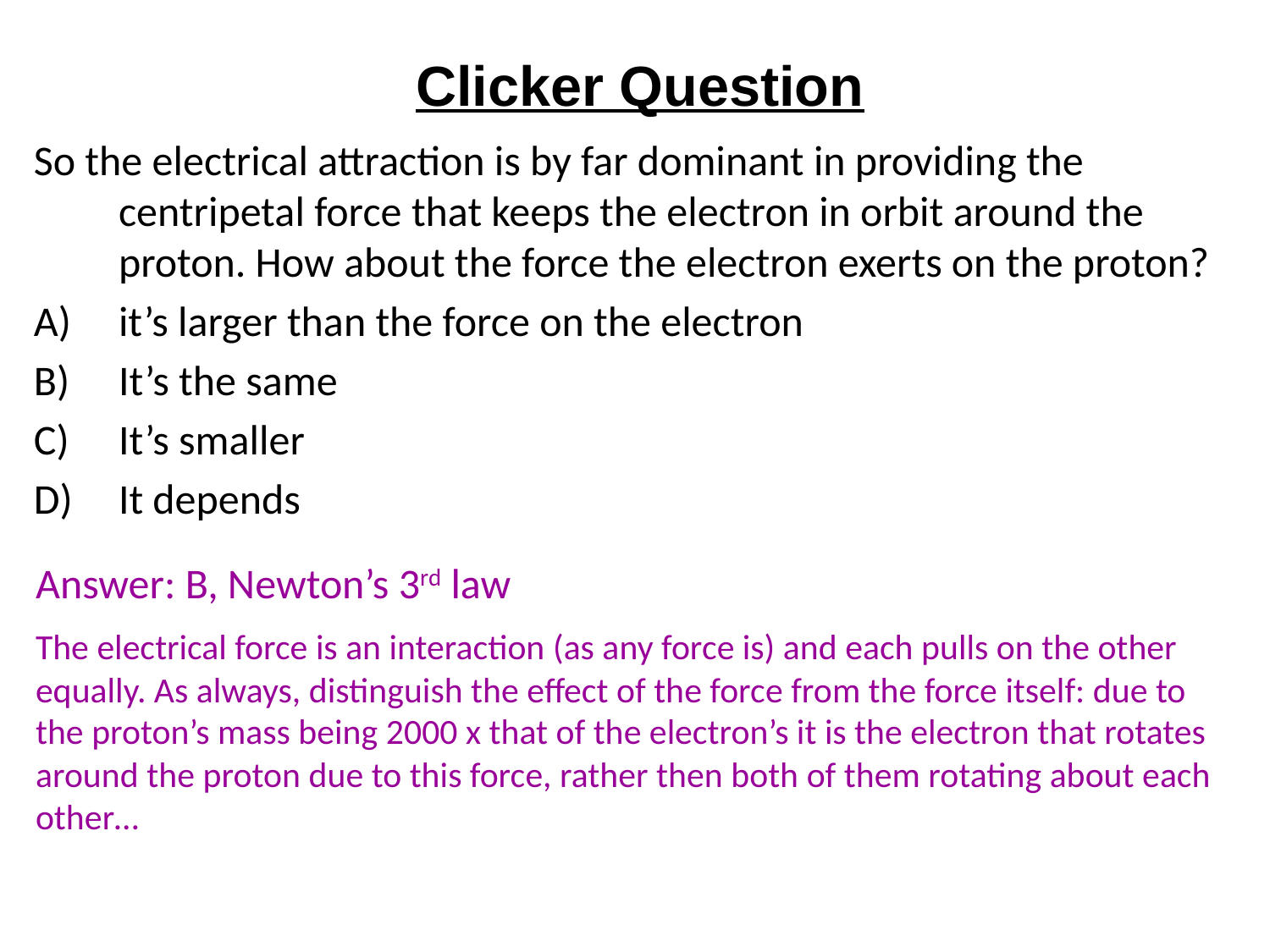

# Clicker Question
So the electrical attraction is by far dominant in providing the centripetal force that keeps the electron in orbit around the proton. How about the force the electron exerts on the proton?
it’s larger than the force on the electron
It’s the same
It’s smaller
It depends

Answer: B, Newton’s 3rd law
The electrical force is an interaction (as any force is) and each pulls on the other equally. As always, distinguish the effect of the force from the force itself: due to the proton’s mass being 2000 x that of the electron’s it is the electron that rotates around the proton due to this force, rather then both of them rotating about each other…